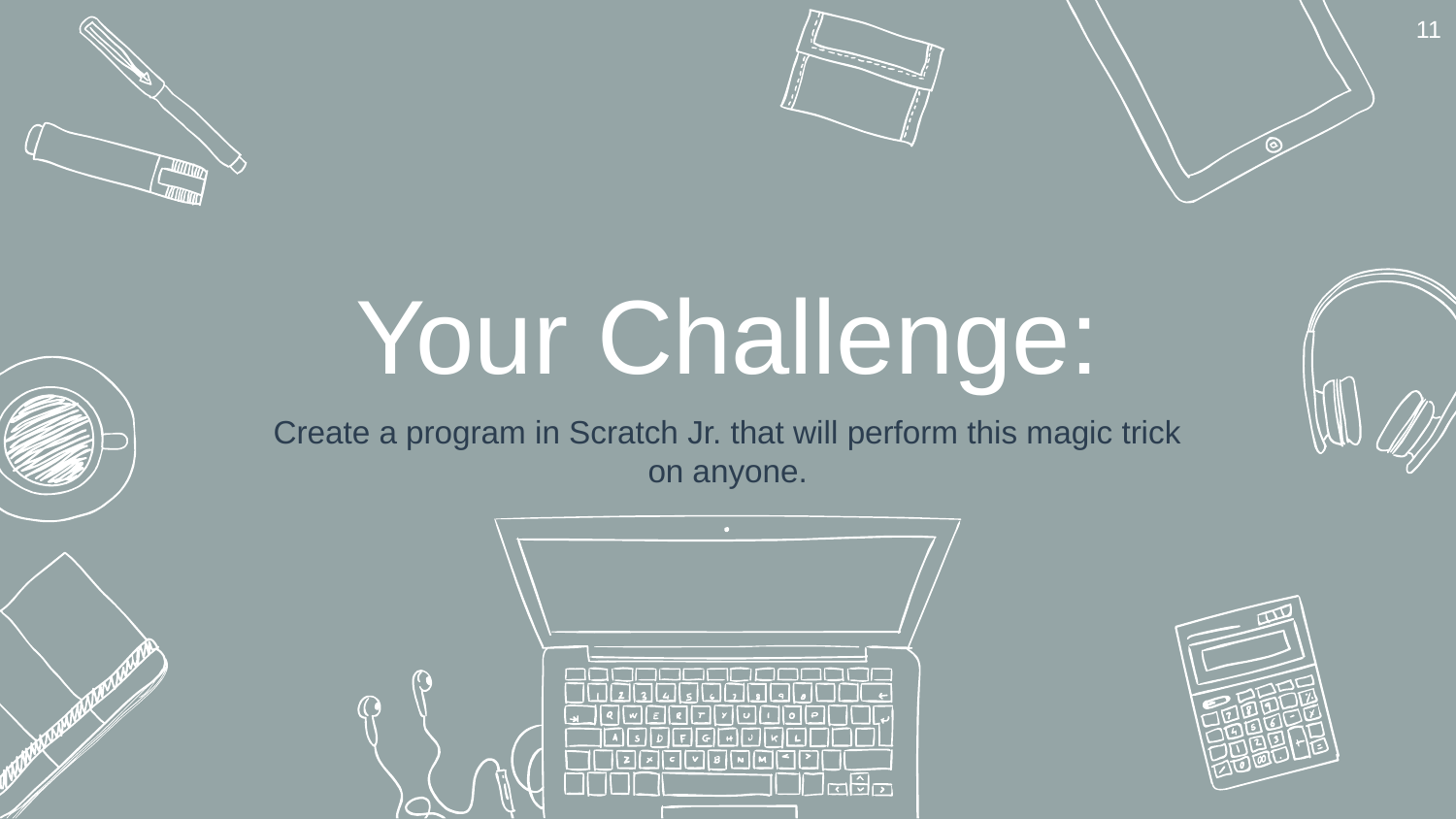

11
# Your Challenge:
Create a program in Scratch Jr. that will perform this magic trick on anyone.